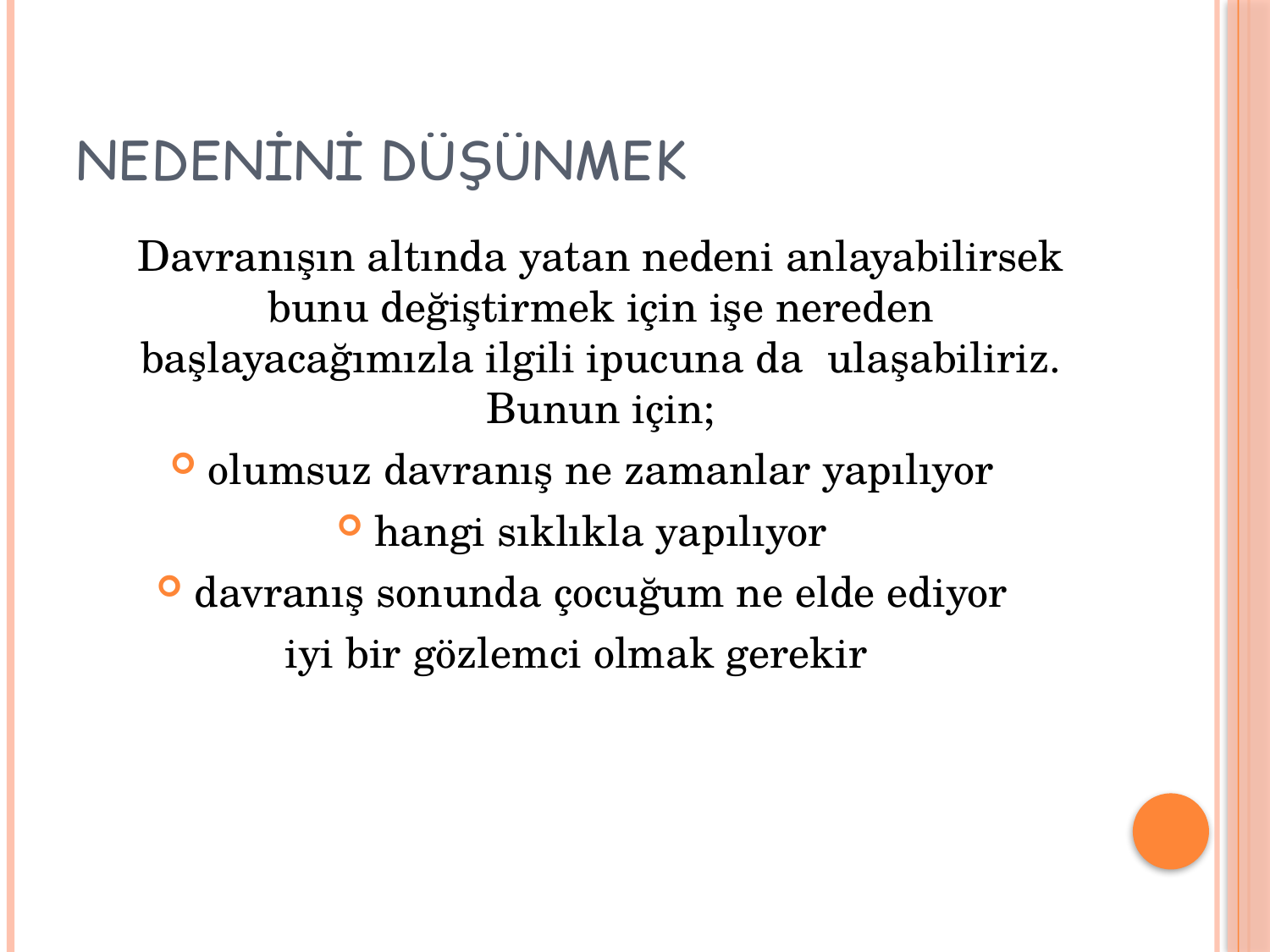

# NEDENİNİ DÜŞÜNMEK
	Davranışın altında yatan nedeni anlayabilirsek bunu değiştirmek için işe nereden başlayacağımızla ilgili ipucuna da  ulaşabiliriz. Bunun için;
olumsuz davranış ne zamanlar yapılıyor
hangi sıklıkla yapılıyor
davranış sonunda çocuğum ne elde ediyor
iyi bir gözlemci olmak gerekir